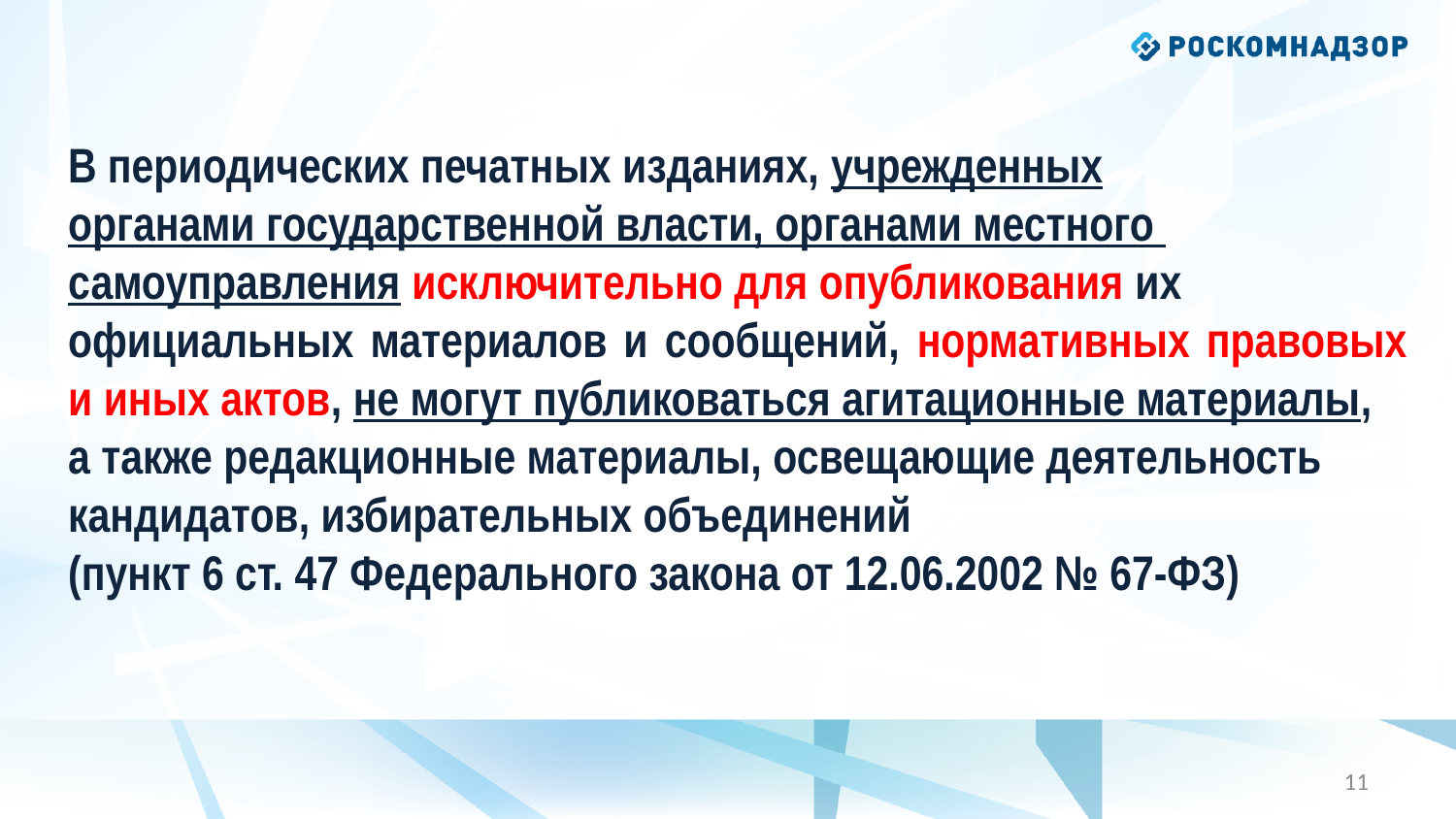

В периодических печатных изданиях, учрежденных
органами государственной власти, органами местного
самоуправления исключительно для опубликования их
официальных материалов и сообщений, нормативных правовых и иных актов, не могут публиковаться агитационные материалы,
а также редакционные материалы, освещающие деятельность
кандидатов, избирательных объединений
(пункт 6 ст. 47 Федерального закона от 12.06.2002 № 67-ФЗ)
11